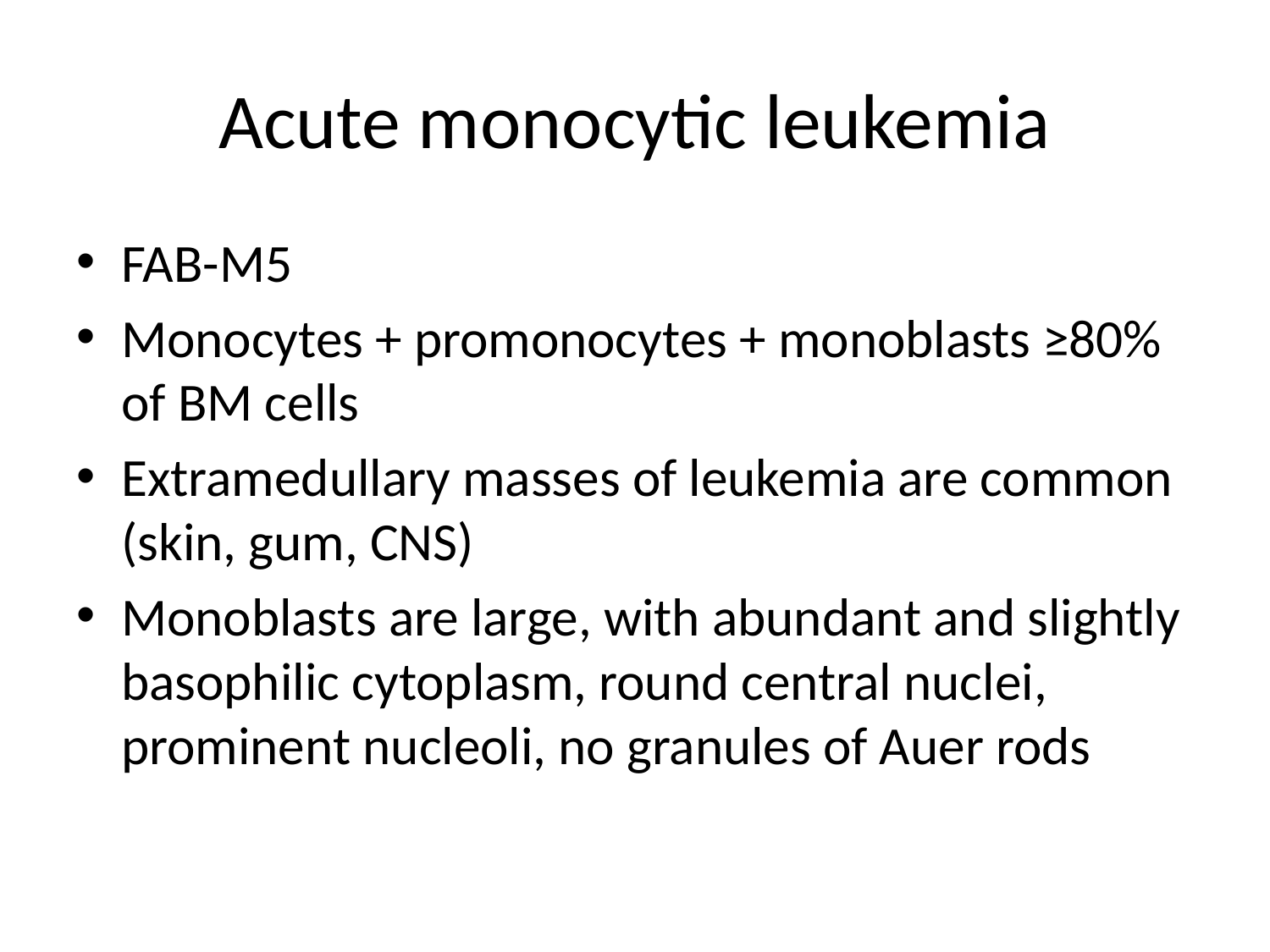

# Acute monocytic leukemia
FAB-M5
Monocytes + promonocytes + monoblasts ≥80% of BM cells
Extramedullary masses of leukemia are common (skin, gum, CNS)
Monoblasts are large, with abundant and slightly basophilic cytoplasm, round central nuclei, prominent nucleoli, no granules of Auer rods